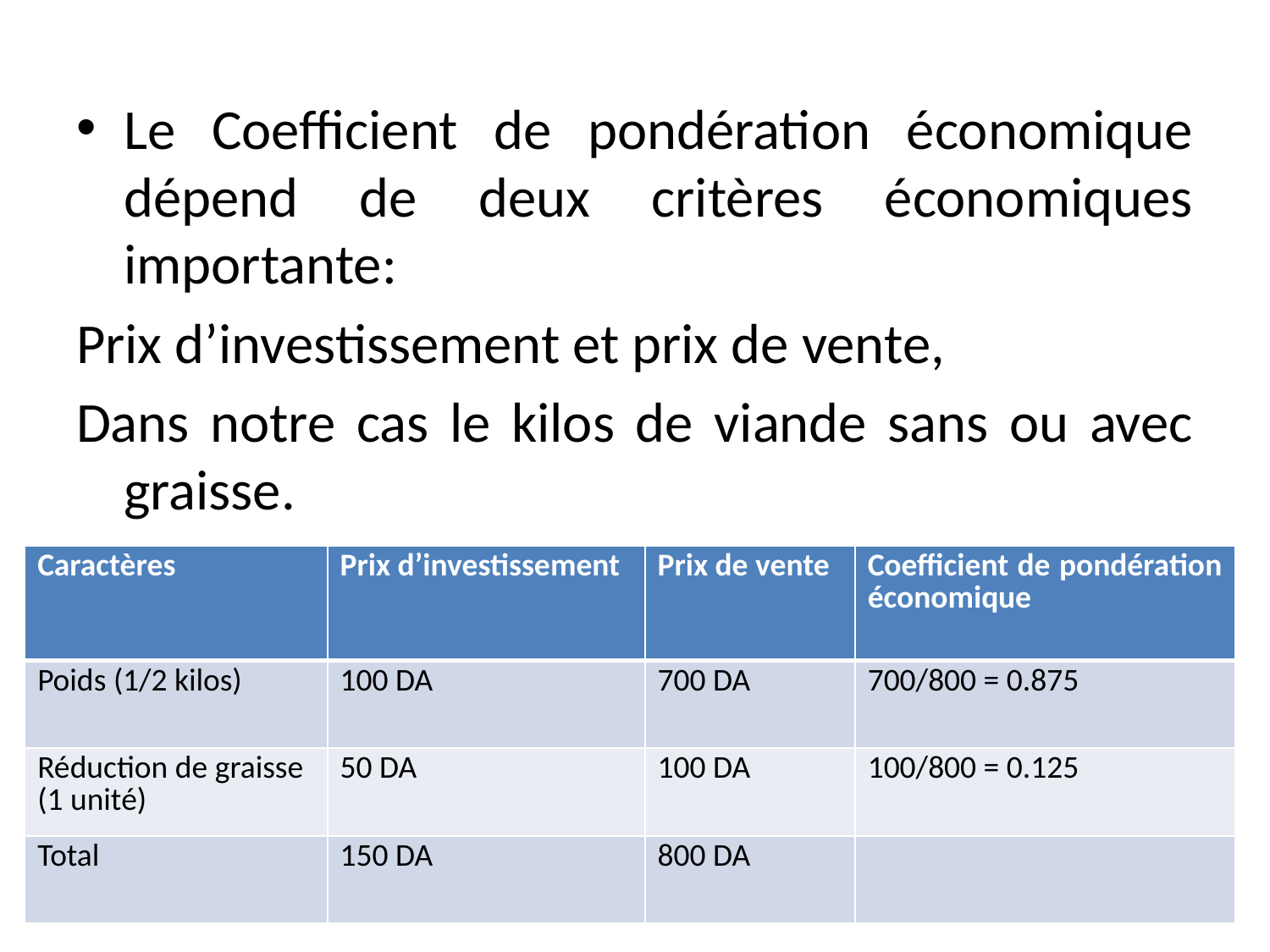

Le Coefficient de pondération économique dépend de deux critères économiques importante:
Prix d’investissement et prix de vente,
Dans notre cas le kilos de viande sans ou avec graisse.

| Caractères | Prix d’investissement | Prix de vente | Coefficient de pondération économique |
| --- | --- | --- | --- |
| Poids (1/2 kilos) | 100 DA | 700 DA | 700/800 = 0.875 |
| Réduction de graisse (1 unité) | 50 DA | 100 DA | 100/800 = 0.125 |
| Total | 150 DA | 800 DA |  |